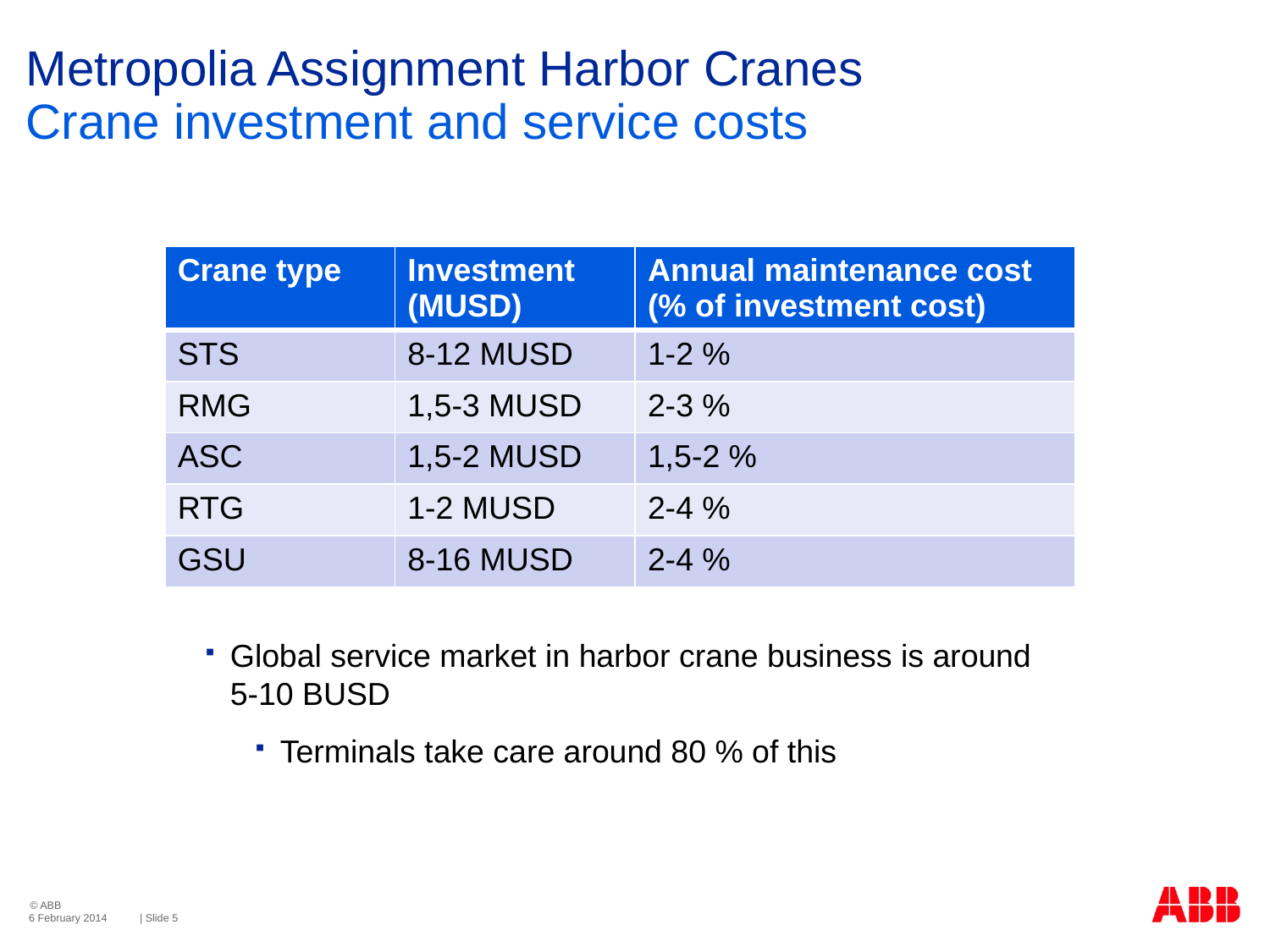

# Metropolia Assignment Harbor Cranes Crane investment and service costs
| Crane type | Investment (MUSD) | Annual maintenance cost (% of investment cost) |
| --- | --- | --- |
| STS | 8-12 MUSD | 1-2 % |
| RMG | 1,5-3 MUSD | 2-3 % |
| ASC | 1,5-2 MUSD | 1,5-2 % |
| RTG | 1-2 MUSD | 2-4 % |
| GSU | 8-16 MUSD | 2-4 % |
Global service market in harbor crane business is around 5-10 BUSD
Terminals take care around 80 % of this
6 February 2014
| Slide 5